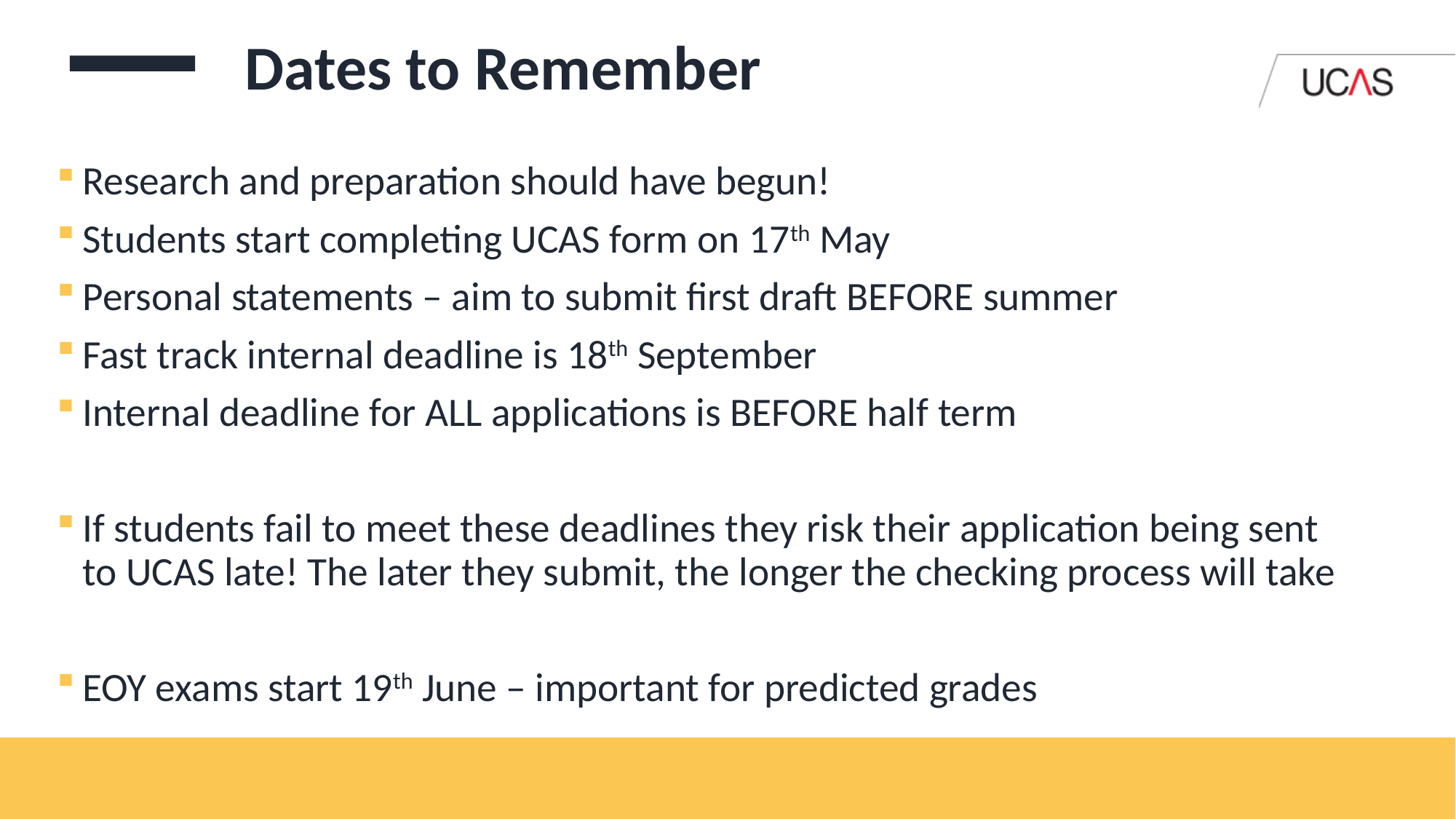

# Dates to Remember
Research and preparation should have begun!
Students start completing UCAS form on 17th May
Personal statements – aim to submit first draft BEFORE summer
Fast track internal deadline is 18th September
Internal deadline for ALL applications is BEFORE half term

If students fail to meet these deadlines they risk their application being sent to UCAS late! The later they submit, the longer the checking process will take

EOY exams start 19th June – important for predicted grades